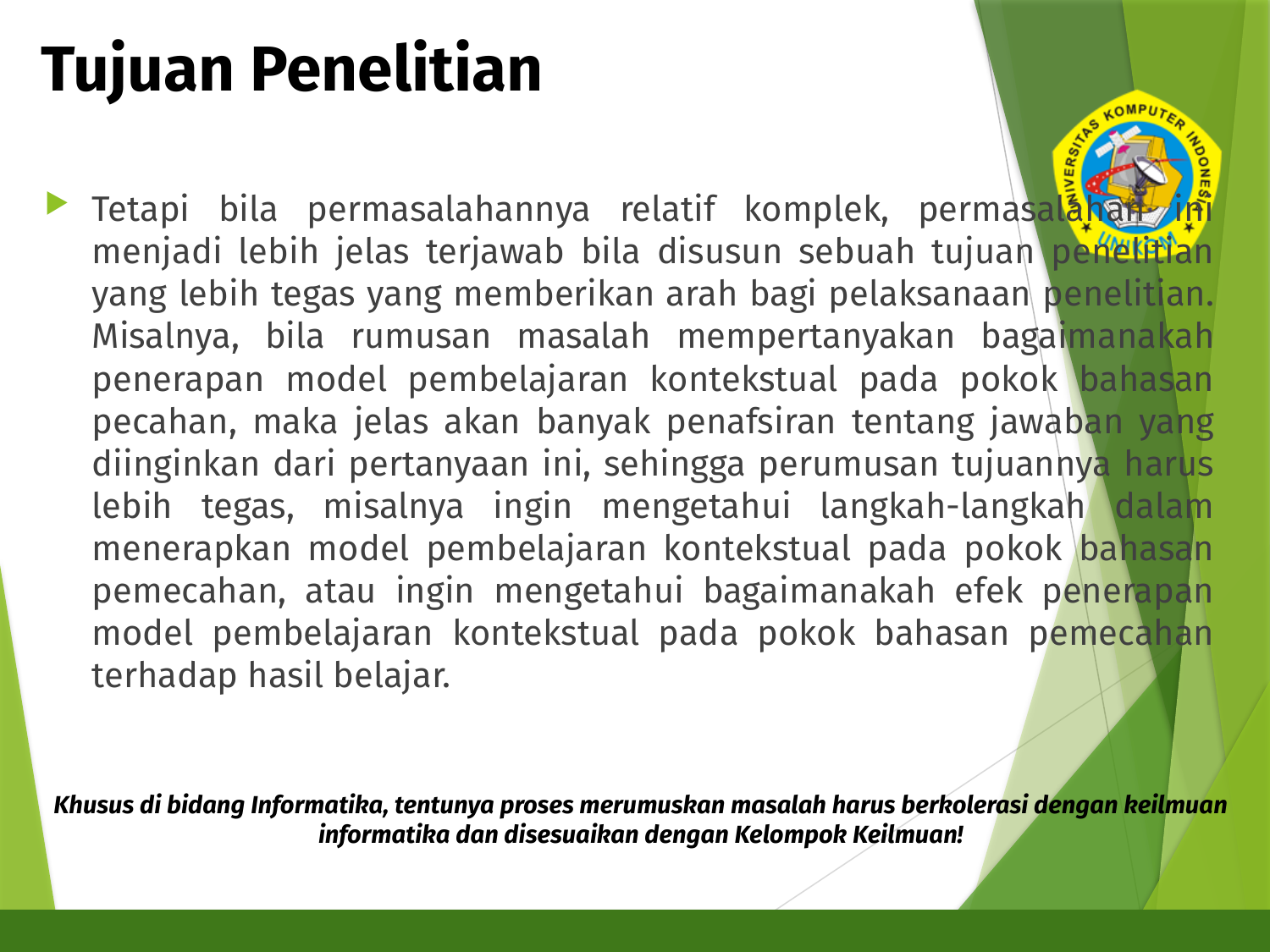

# Tujuan Penelitian
Tetapi bila permasalahannya relatif komplek, permasalahan ini menjadi lebih jelas terjawab bila disusun sebuah tujuan penelitian yang lebih tegas yang memberikan arah bagi pelaksanaan penelitian. Misalnya, bila rumusan masalah mempertanyakan bagaimanakah penerapan model pembelajaran kontekstual pada pokok bahasan pecahan, maka jelas akan banyak penafsiran tentang jawaban yang diinginkan dari pertanyaan ini, sehingga perumusan tujuannya harus lebih tegas, misalnya ingin mengetahui langkah-langkah dalam menerapkan model pembelajaran kontekstual pada pokok bahasan pemecahan, atau ingin mengetahui bagaimanakah efek penerapan model pembelajaran kontekstual pada pokok bahasan pemecahan terhadap hasil belajar.
Khusus di bidang Informatika, tentunya proses merumuskan masalah harus berkolerasi dengan keilmuan informatika dan disesuaikan dengan Kelompok Keilmuan!